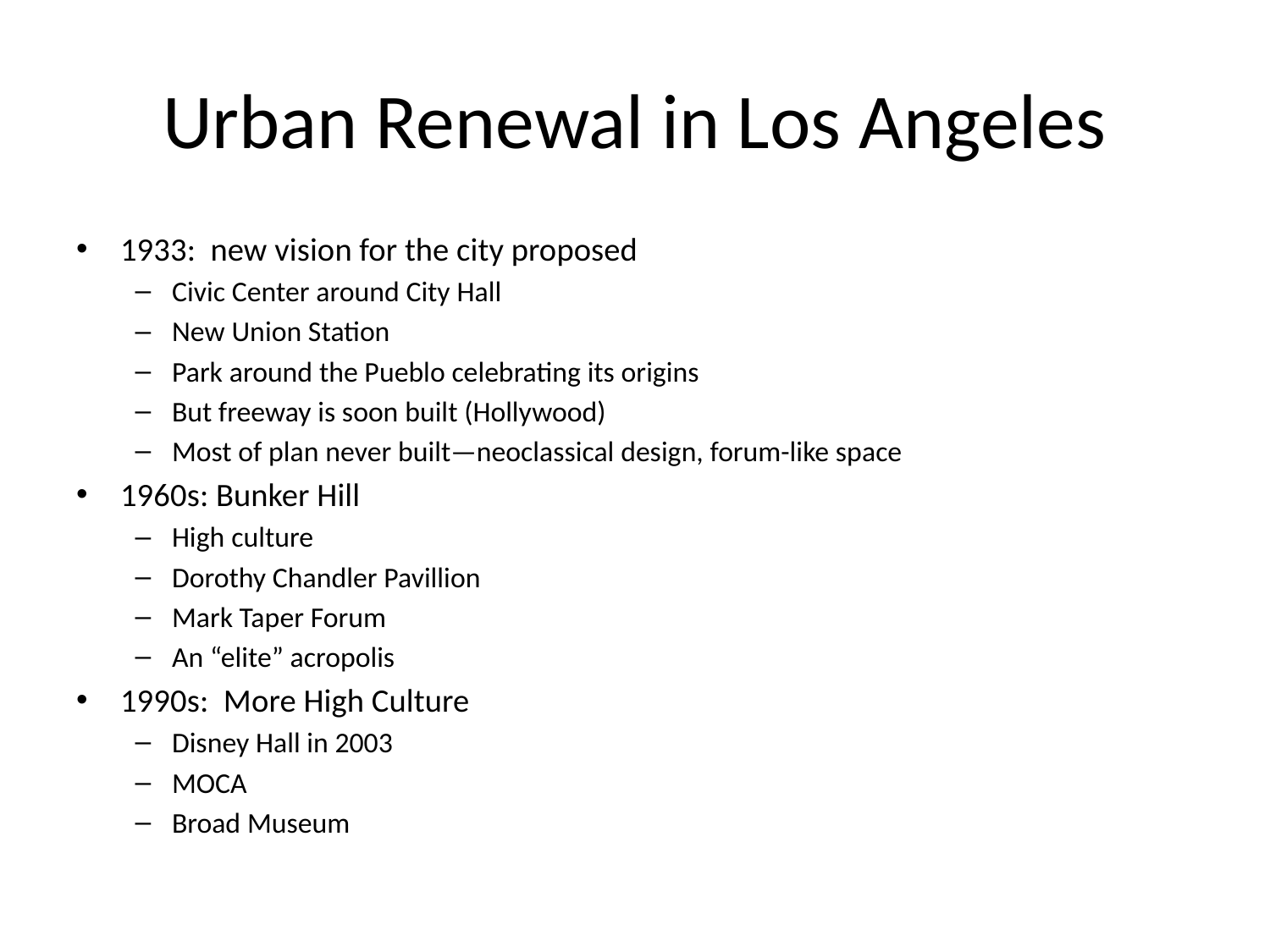

# Urban Renewal in Los Angeles
1933:  new vision for the city proposed
Civic Center around City Hall
New Union Station
Park around the Pueblo celebrating its origins
But freeway is soon built (Hollywood)
Most of plan never built—neoclassical design, forum-like space
1960s: Bunker Hill
High culture
Dorothy Chandler Pavillion
Mark Taper Forum
An “elite” acropolis
1990s:  More High Culture
Disney Hall in 2003
MOCA
Broad Museum